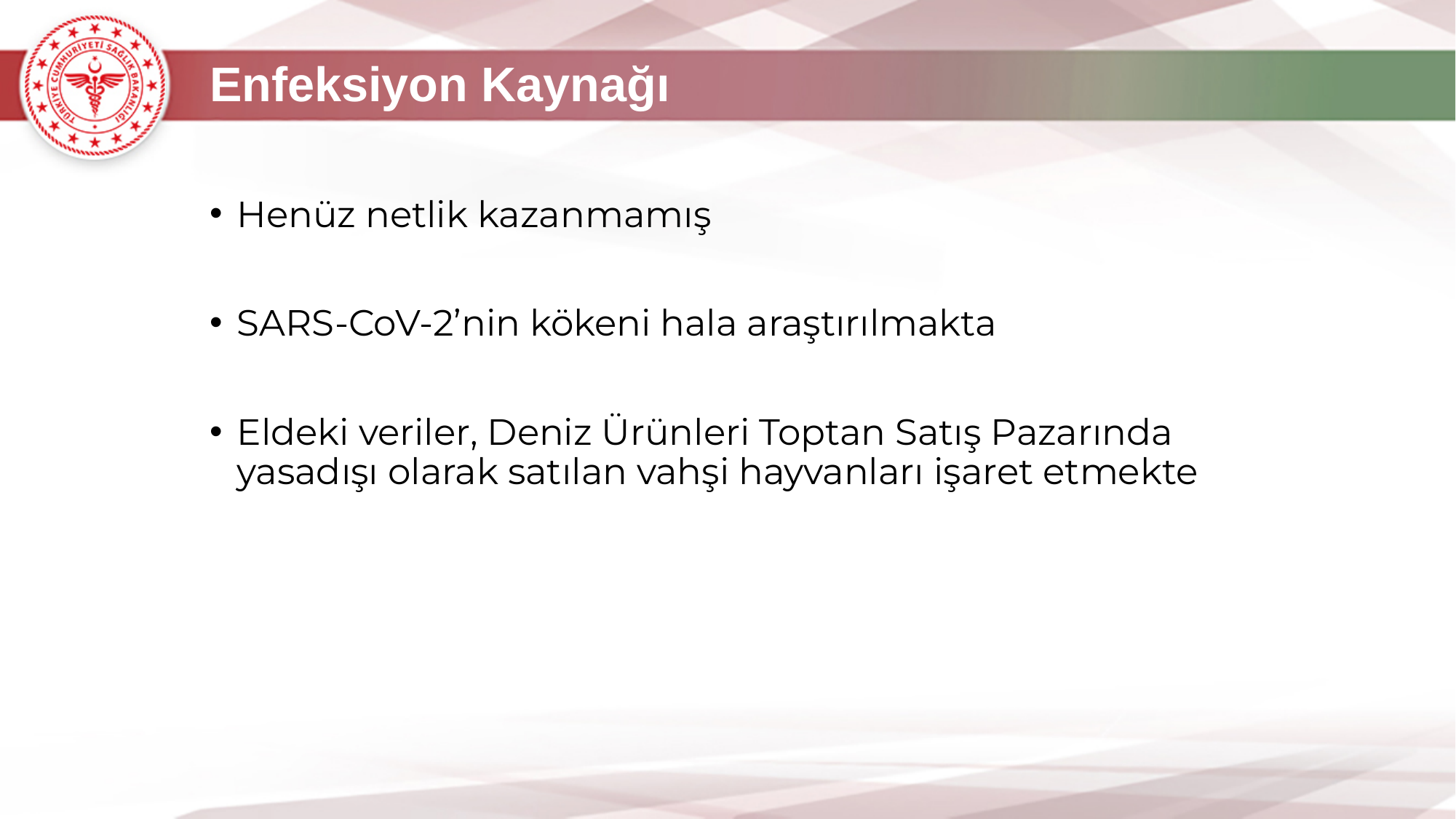

Enfeksiyon Kaynağı
Henüz netlik kazanmamış

SARS-CoV-2’nin kökeni hala araştırılmakta

Eldeki veriler, Deniz Ürünleri Toptan Satış Pazarında yasadışı olarak satılan vahşi hayvanları işaret etmekte